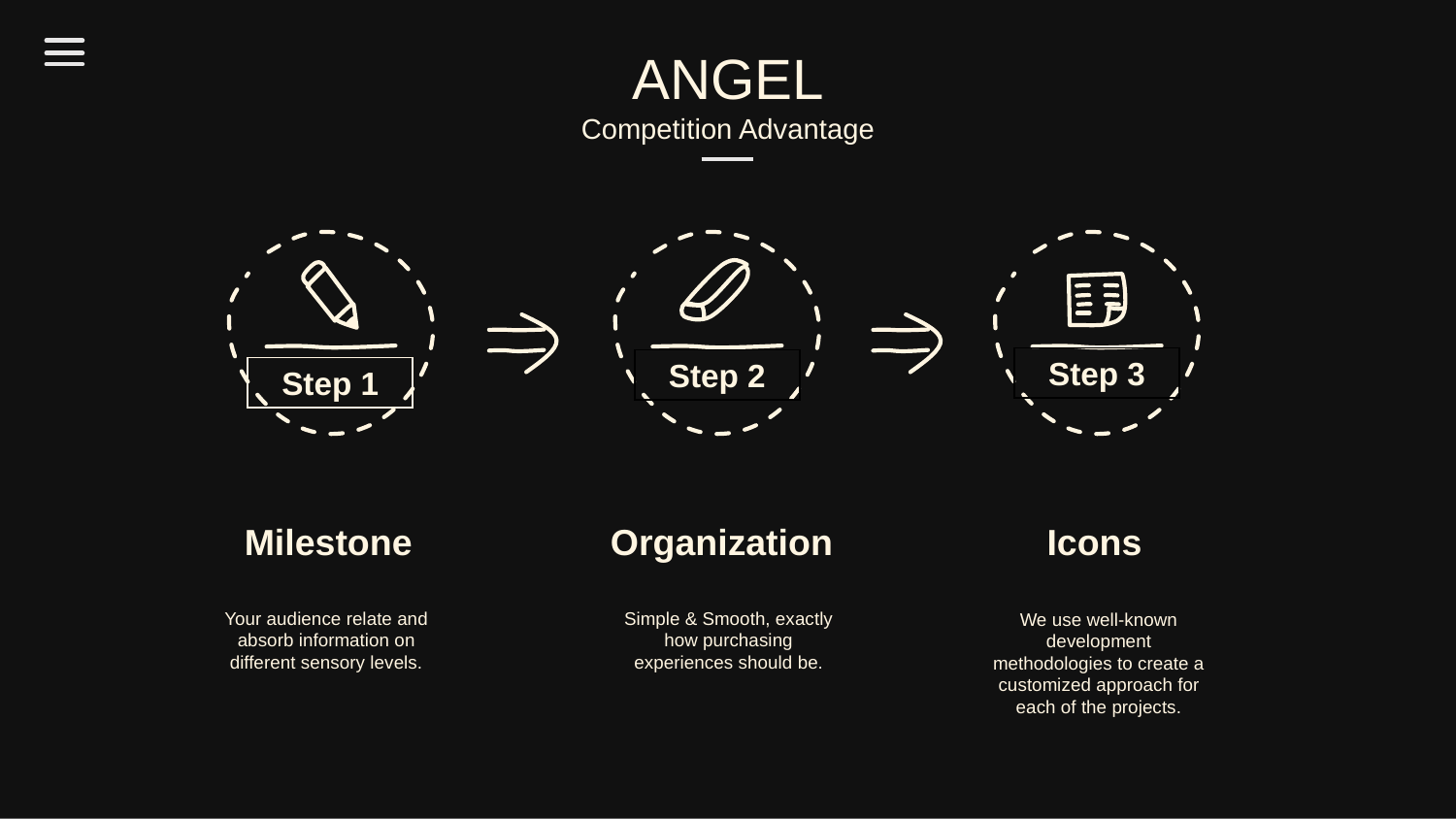

ANGEL
Competition Advantage

Step 3
Step 2
Step 1
Icons
Milestone
Organization
Your audience relate and absorb information on different sensory levels.
Simple & Smooth, exactly how purchasing experiences should be.
We use well-known development methodologies to create a customized approach for each of the projects.